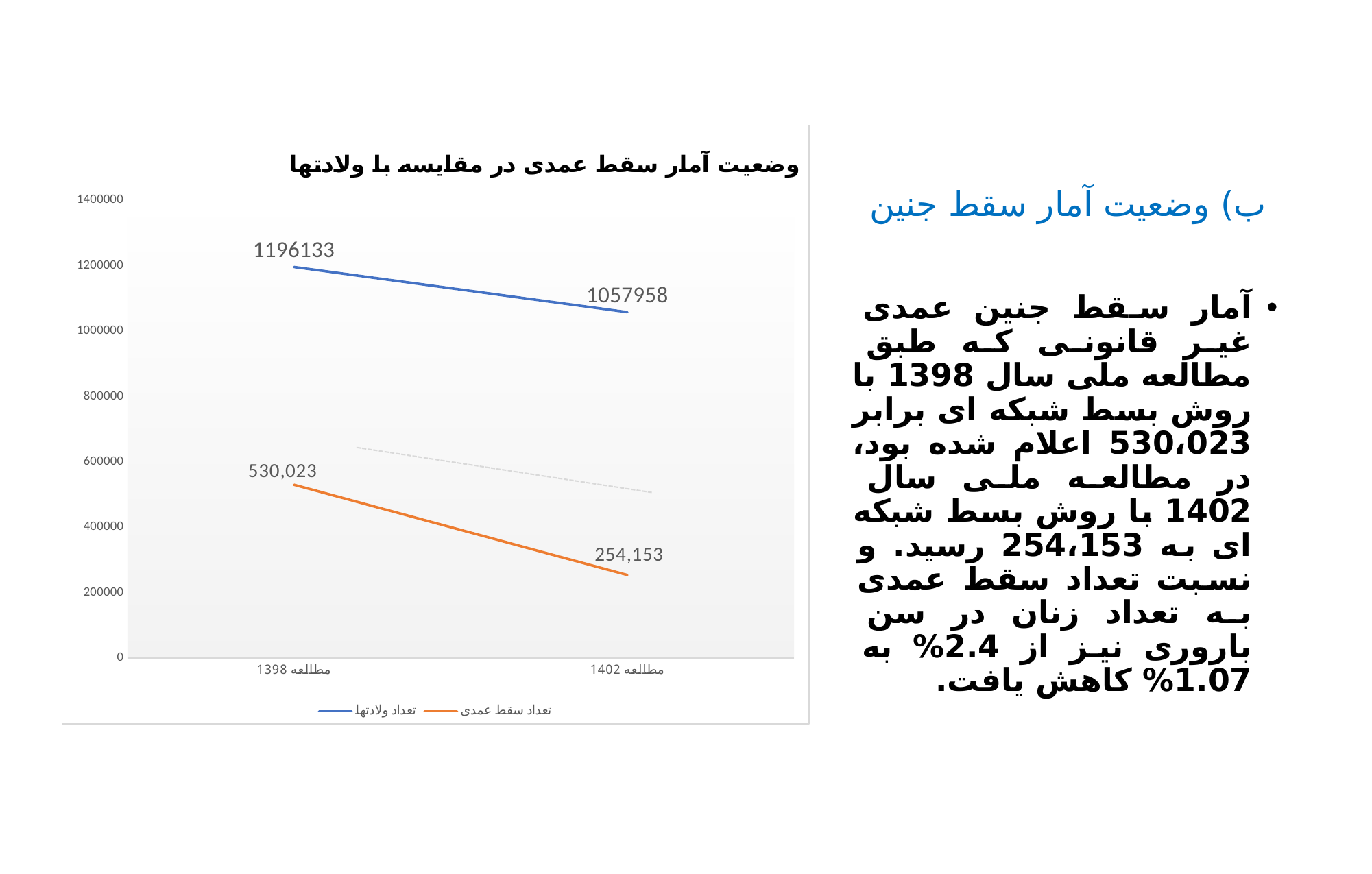

### Chart: وضعیت آمار سقط عمدی در مقایسه با ولادتها

| Category | تعداد ولادتها | تعداد سقط عمدی |
|---|---|---|
| مطالعه 1398 | 1196133.0 | 530023.0 |
| مطالعه 1402 | 1057958.0 | 254153.0 |
# ب) وضعیت آمار سقط جنین
آمار سقط جنین عمدی غیر قانونی که طبق مطالعه ملی سال 1398 با روش بسط شبکه ای برابر 530،023 اعلام شده بود، در مطالعه ملی سال 1402 با روش بسط شبکه ای به 254،153 رسید. و نسبت تعداد سقط عمدی به تعداد زنان در سن باروری نیز از 2.4% به 1.07% کاهش یافت.